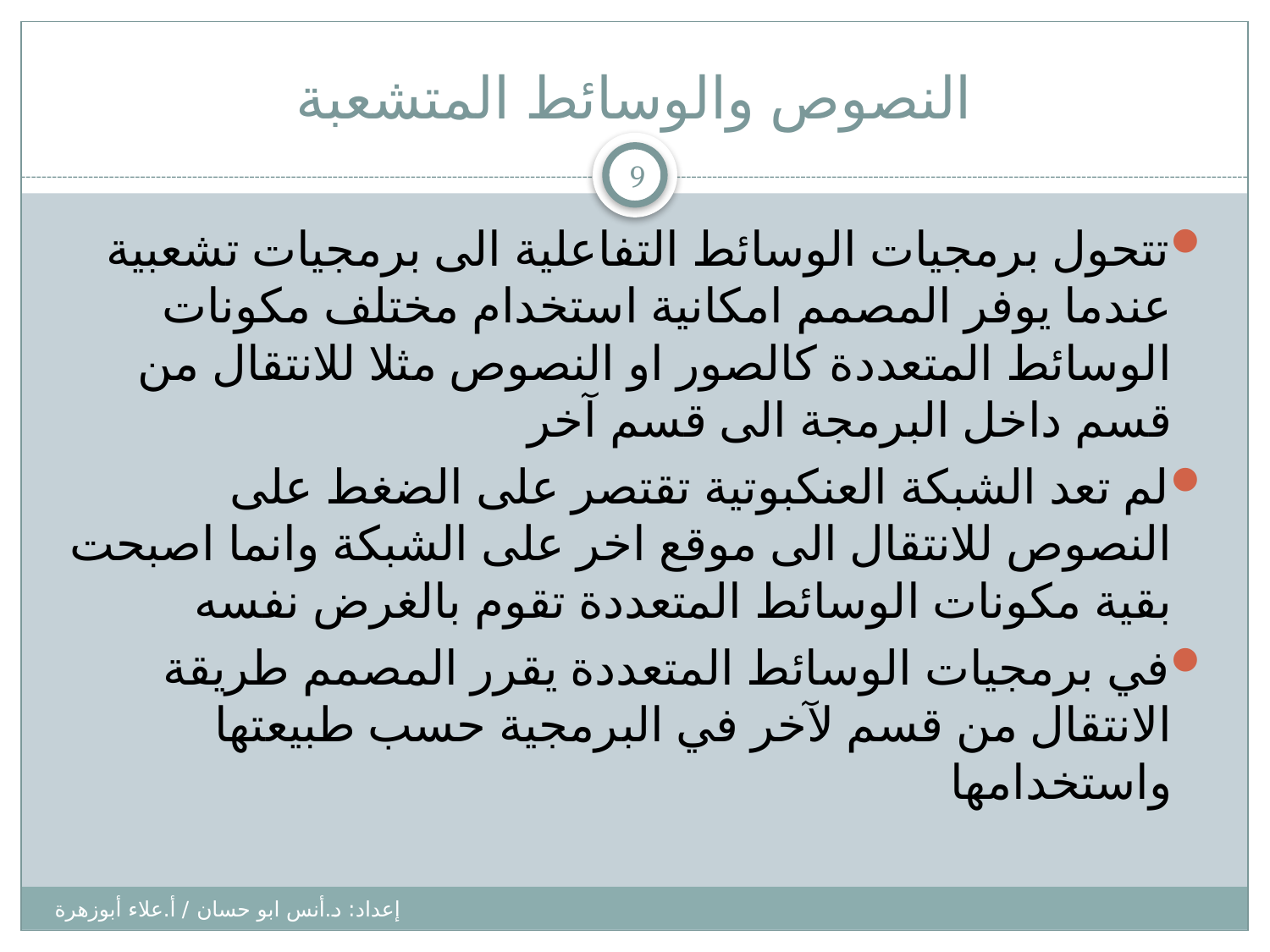

# النصوص والوسائط المتشعبة
9
تتحول برمجيات الوسائط التفاعلية الى برمجيات تشعبية عندما يوفر المصمم امكانية استخدام مختلف مكونات الوسائط المتعددة كالصور او النصوص مثلا للانتقال من قسم داخل البرمجة الى قسم آخر
لم تعد الشبكة العنكبوتية تقتصر على الضغط على النصوص للانتقال الى موقع اخر على الشبكة وانما اصبحت بقية مكونات الوسائط المتعددة تقوم بالغرض نفسه
في برمجيات الوسائط المتعددة يقرر المصمم طريقة الانتقال من قسم لآخر في البرمجية حسب طبيعتها واستخدامها
إعداد: د.أنس ابو حسان / أ.علاء أبوزهرة